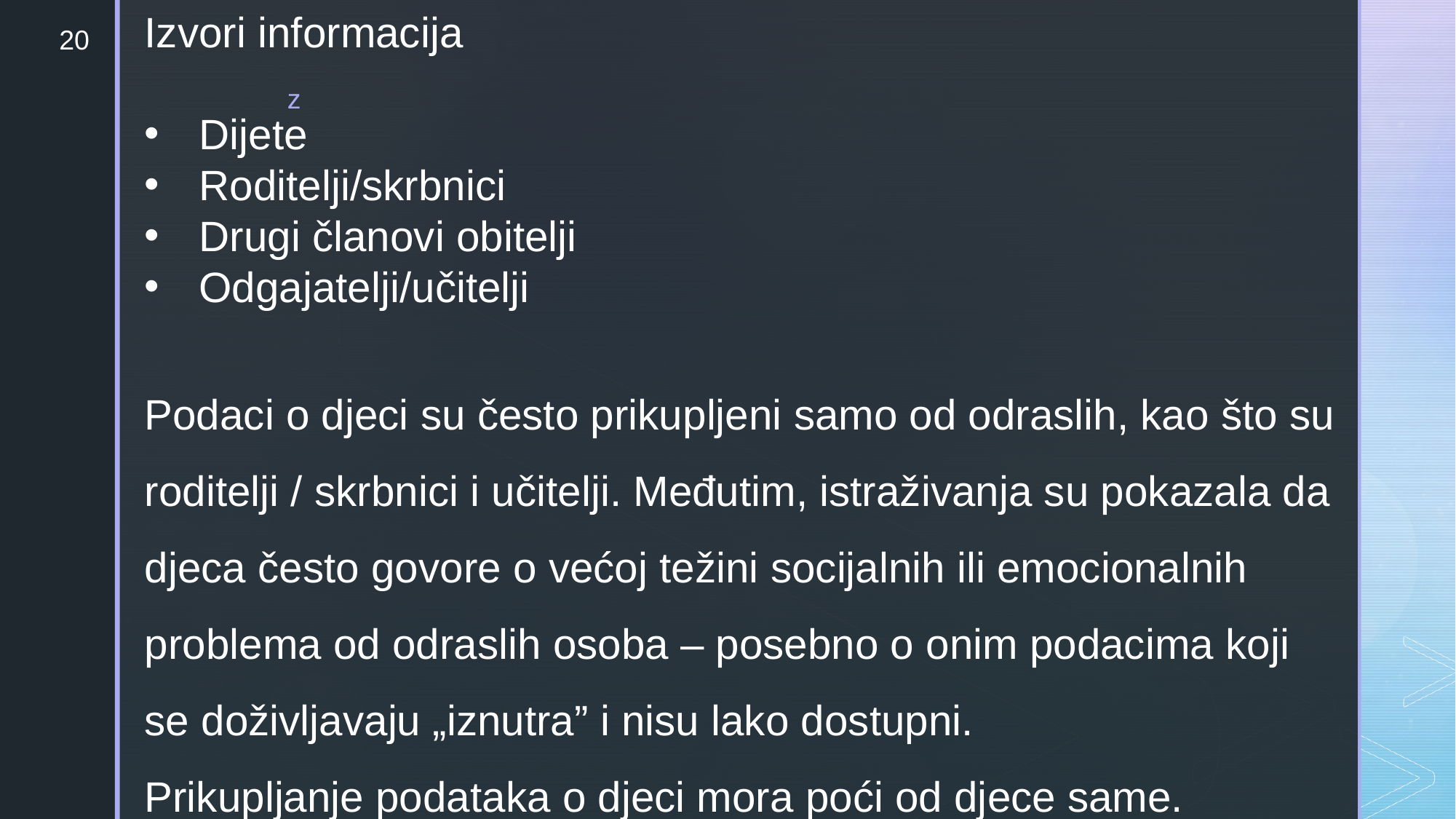

Izvori informacija

Dijete
Roditelji/skrbnici
Drugi članovi obitelji
Odgajatelji/učitelji

Podaci o djeci su često prikupljeni samo od odraslih, kao što su roditelji / skrbnici i učitelji. Međutim, istraživanja su pokazala da djeca često govore o većoj težini socijalnih ili emocionalnih problema od odraslih osoba – posebno o onim podacima koji se doživljavaju „iznutra” i nisu lako dostupni.
Prikupljanje podataka o djeci mora poći od djece same.
20